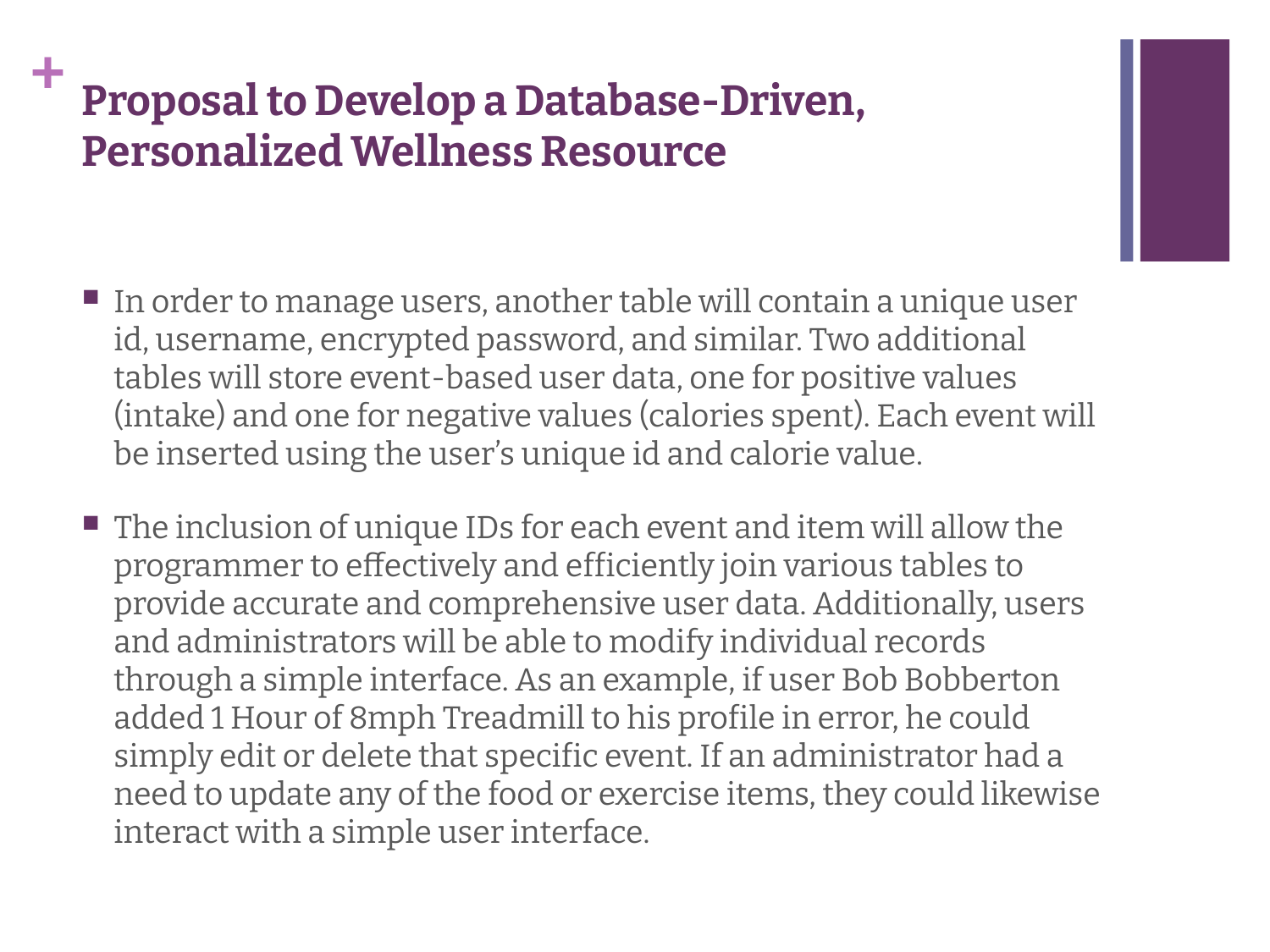

# Proposal to Develop a Database-Driven, Personalized Wellness Resource
In order to manage users, another table will contain a unique user id, username, encrypted password, and similar. Two additional tables will store event-based user data, one for positive values (intake) and one for negative values (calories spent). Each event will be inserted using the user’s unique id and calorie value.
The inclusion of unique IDs for each event and item will allow the programmer to effectively and efficiently join various tables to provide accurate and comprehensive user data. Additionally, users and administrators will be able to modify individual records through a simple interface. As an example, if user Bob Bobberton added 1 Hour of 8mph Treadmill to his profile in error, he could simply edit or delete that specific event. If an administrator had a need to update any of the food or exercise items, they could likewise interact with a simple user interface.